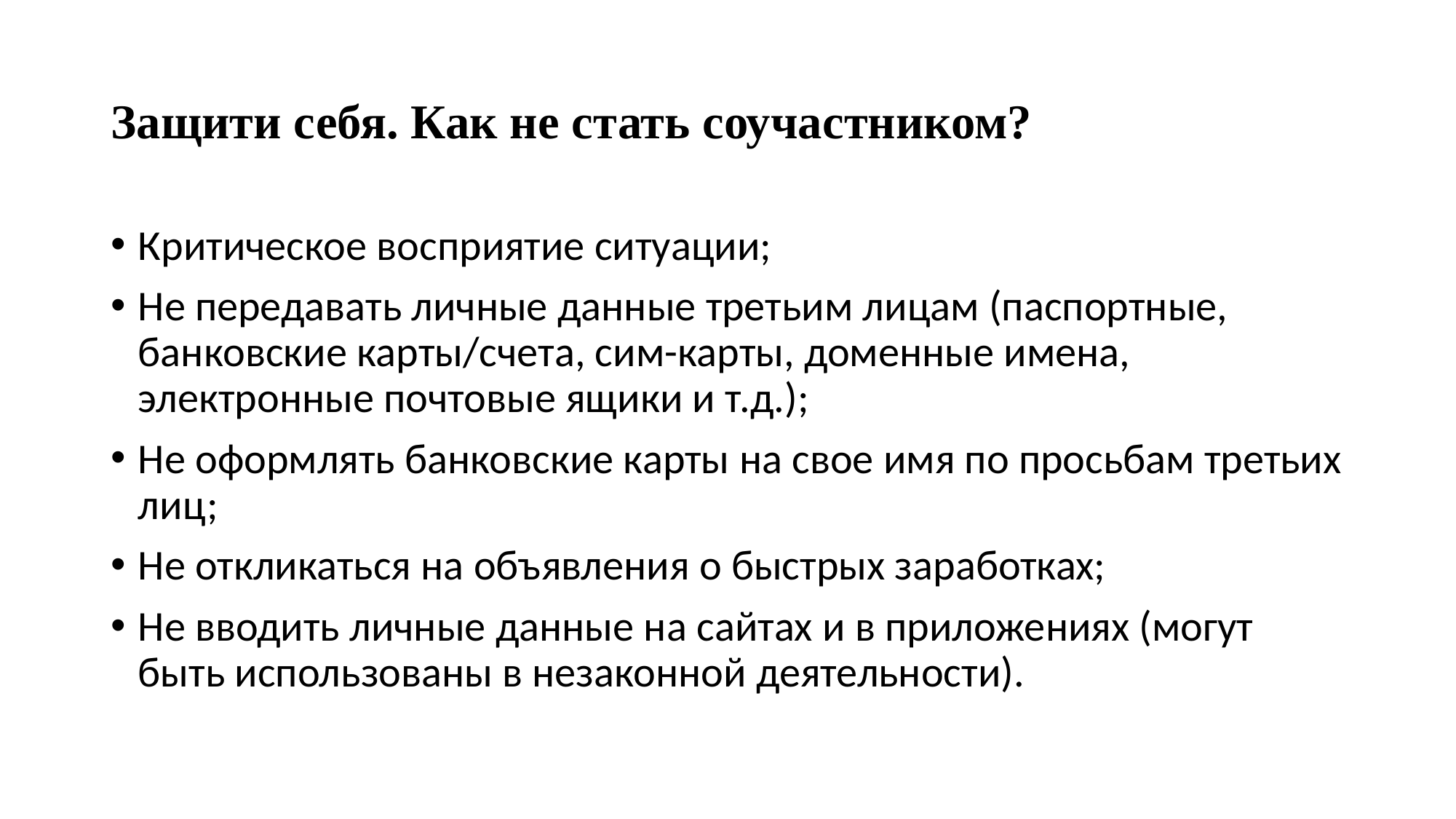

# Защити себя. Как не стать соучастником?
Критическое восприятие ситуации;
Не передавать личные данные третьим лицам (паспортные, банковские карты/счета, сим-карты, доменные имена, электронные почтовые ящики и т.д.);
Не оформлять банковские карты на свое имя по просьбам третьих лиц;
Не откликаться на объявления о быстрых заработках;
Не вводить личные данные на сайтах и в приложениях (могут быть использованы в незаконной деятельности).